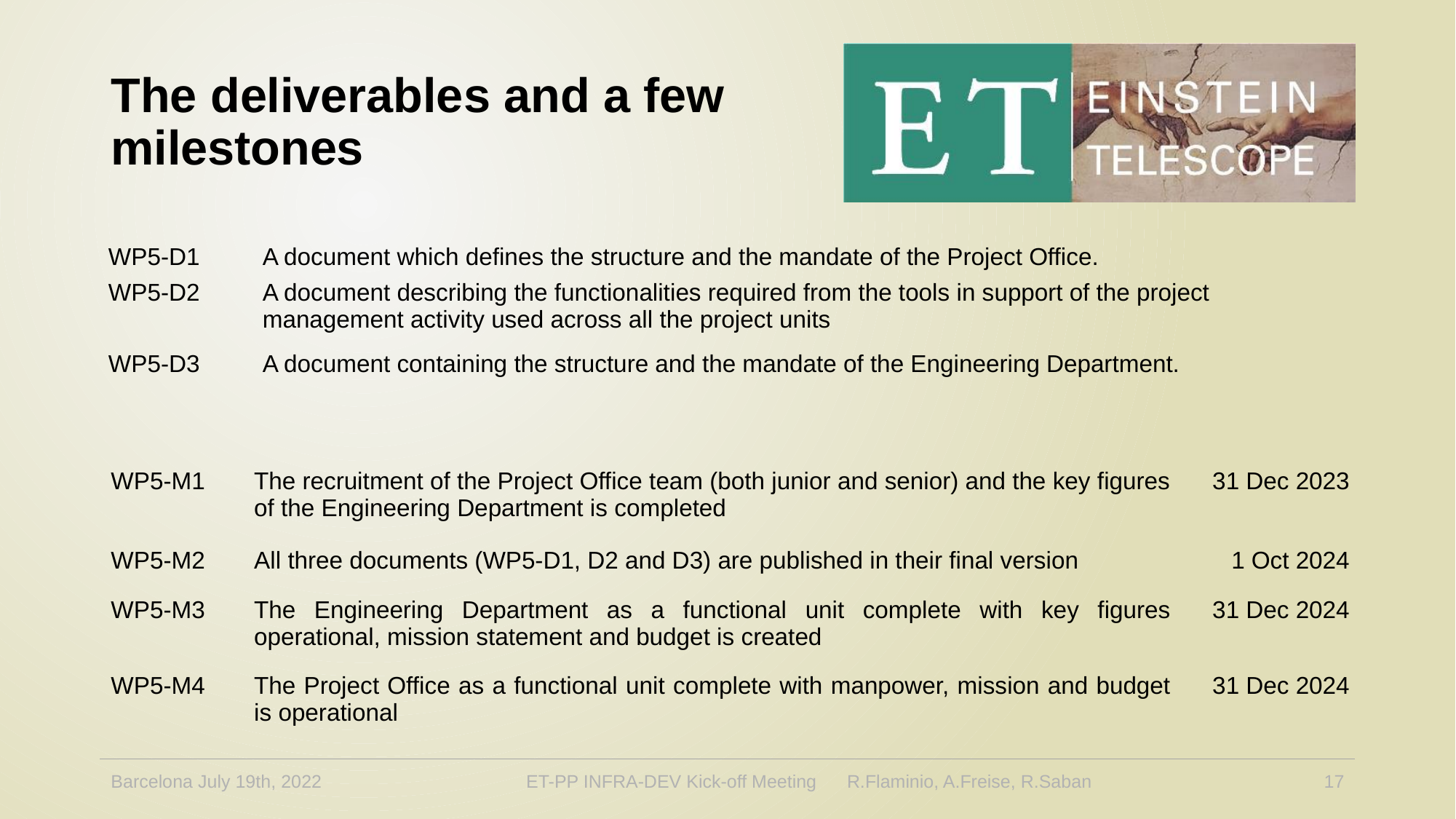

# The deliverables and a few milestones
| WP5-D1 | A document which defines the structure and the mandate of the Project Office. |
| --- | --- |
| WP5-D2 | A document describing the functionalities required from the tools in support of the project management activity used across all the project units |
| WP5-D3 | A document containing the structure and the mandate of the Engineering Department. |
| WP5-M1 | The recruitment of the Project Office team (both junior and senior) and the key figures of the Engineering Department is completed | 31 Dec 2023 |
| --- | --- | --- |
| WP5-M2 | All three documents (WP5-D1, D2 and D3) are published in their final version | 1 Oct 2024 |
| WP5-M3 | The Engineering Department as a functional unit complete with key figures operational, mission statement and budget is created | 31 Dec 2024 |
| WP5-M4 | The Project Office as a functional unit complete with manpower, mission and budget is operational | 31 Dec 2024 |
Barcelona July 19th, 2022
ET-PP INFRA-DEV Kick-off Meeting      R.Flaminio, A.Freise, R.Saban
17